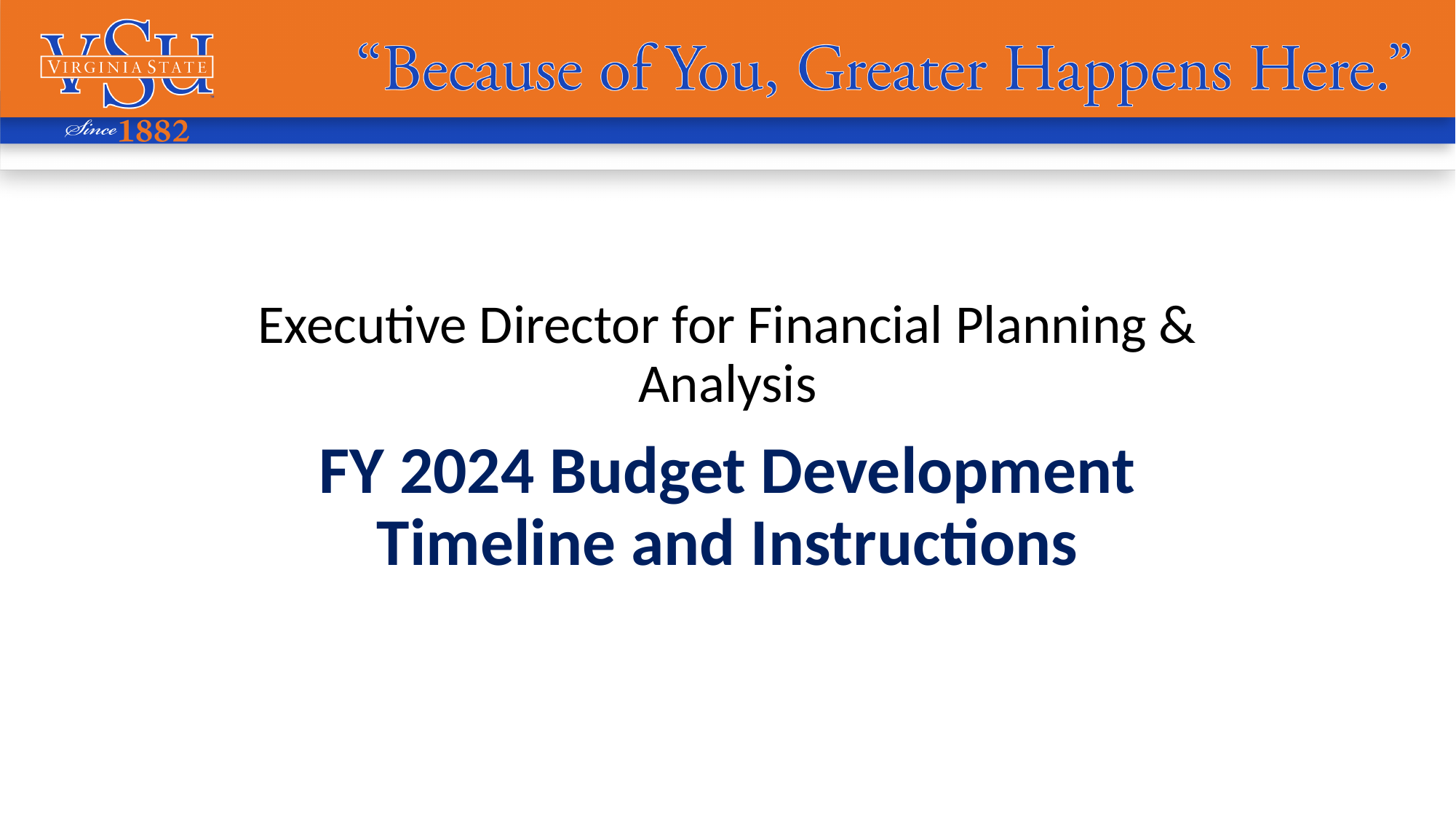

# Executive Director for Financial Planning & Analysis
FY 2024 Budget Development Timeline and Instructions